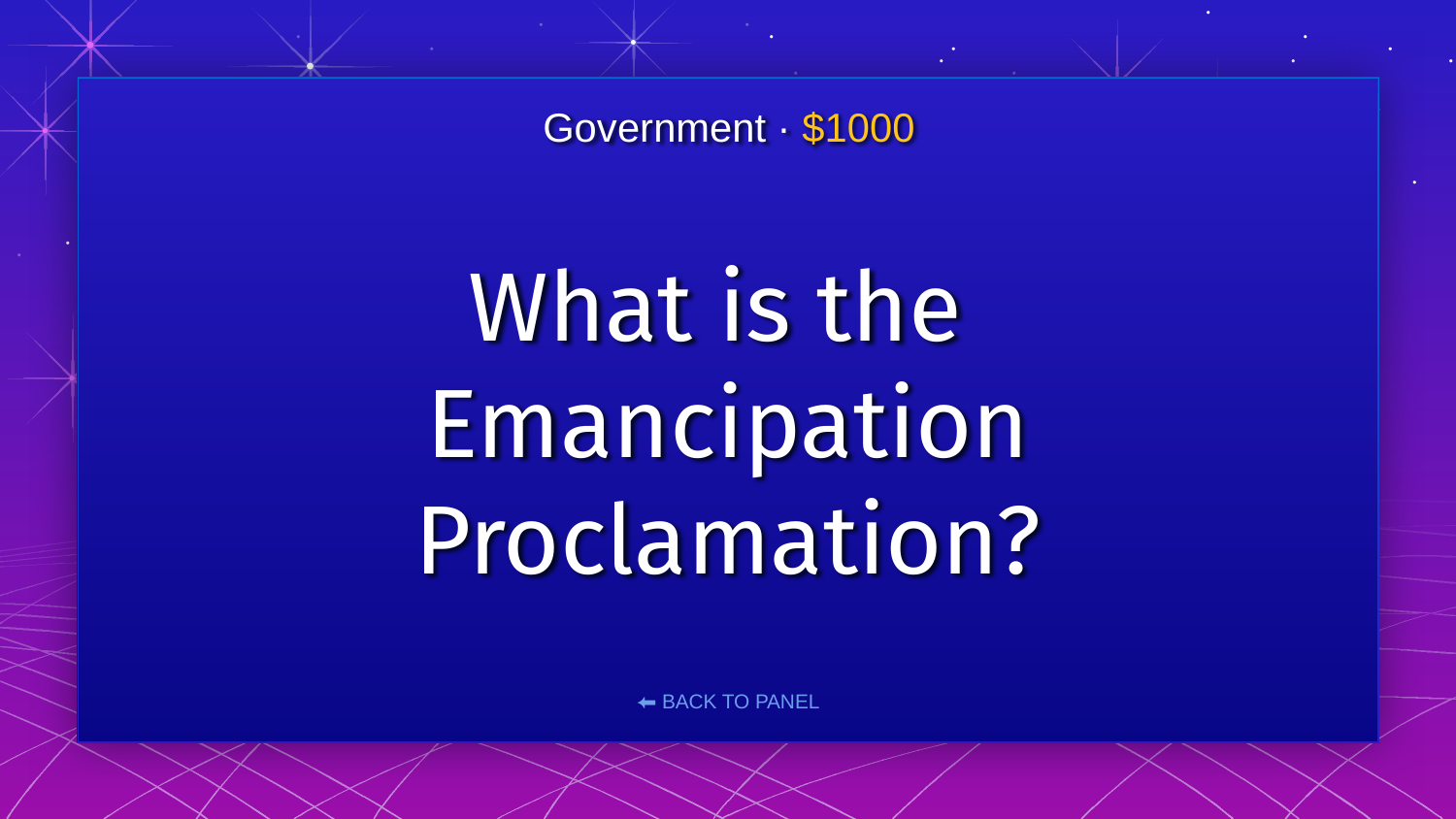

Government · $1000
# What is the
Emancipation Proclamation?